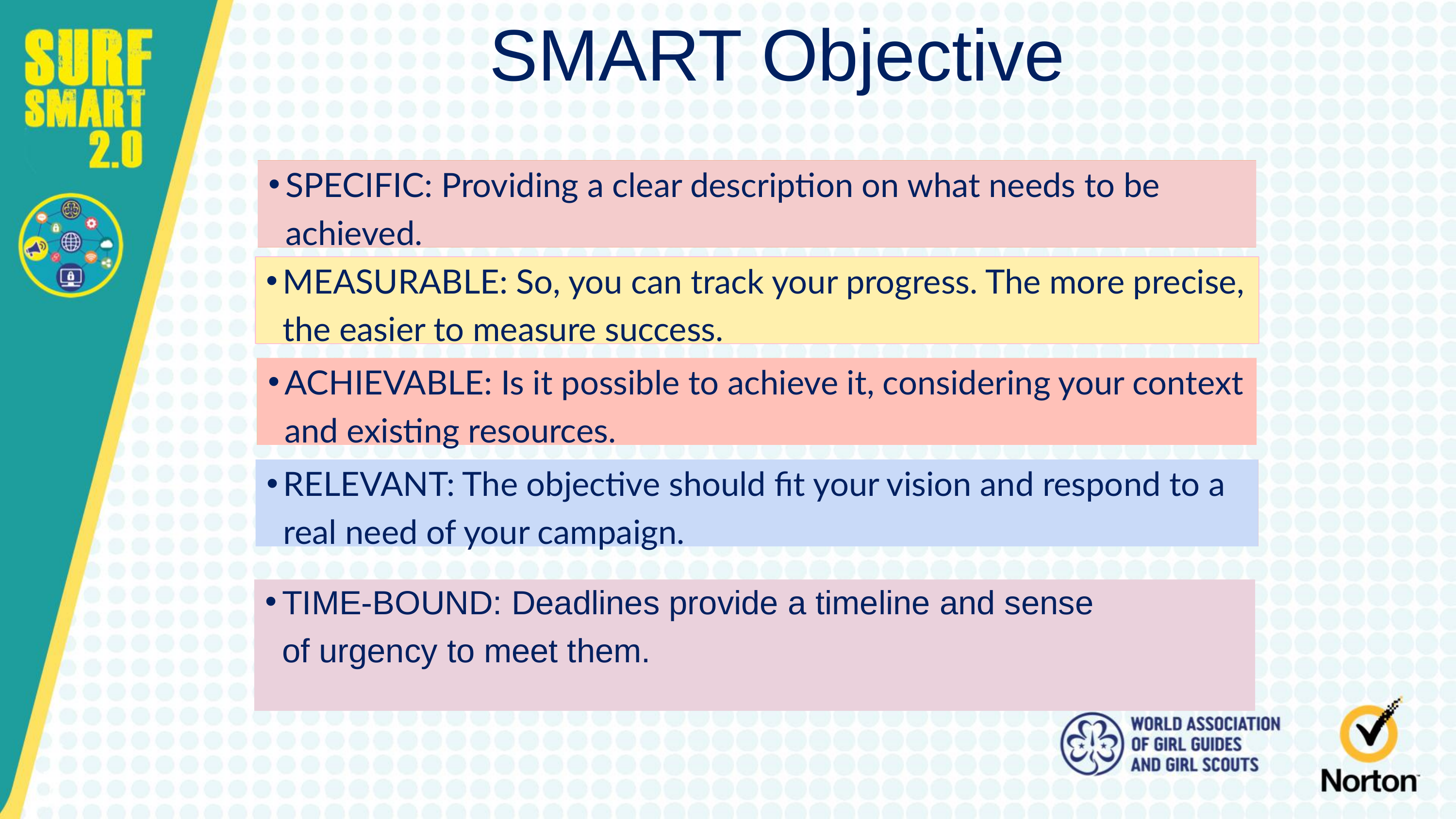

SMART Objective

SPECIFIC: Providing a clear description on what needs to be achieved.

MEASURABLE: So, you can track your progress. The more precise, the easier to measure success.

ACHIEVABLE: Is it possible to achieve it, considering your context and existing resources.

RELEVANT: The objective should fit your vision and respond to a real need of your campaign.
TIME-BOUND: Deadlines provide a timeline and sense of urgency to meet them.